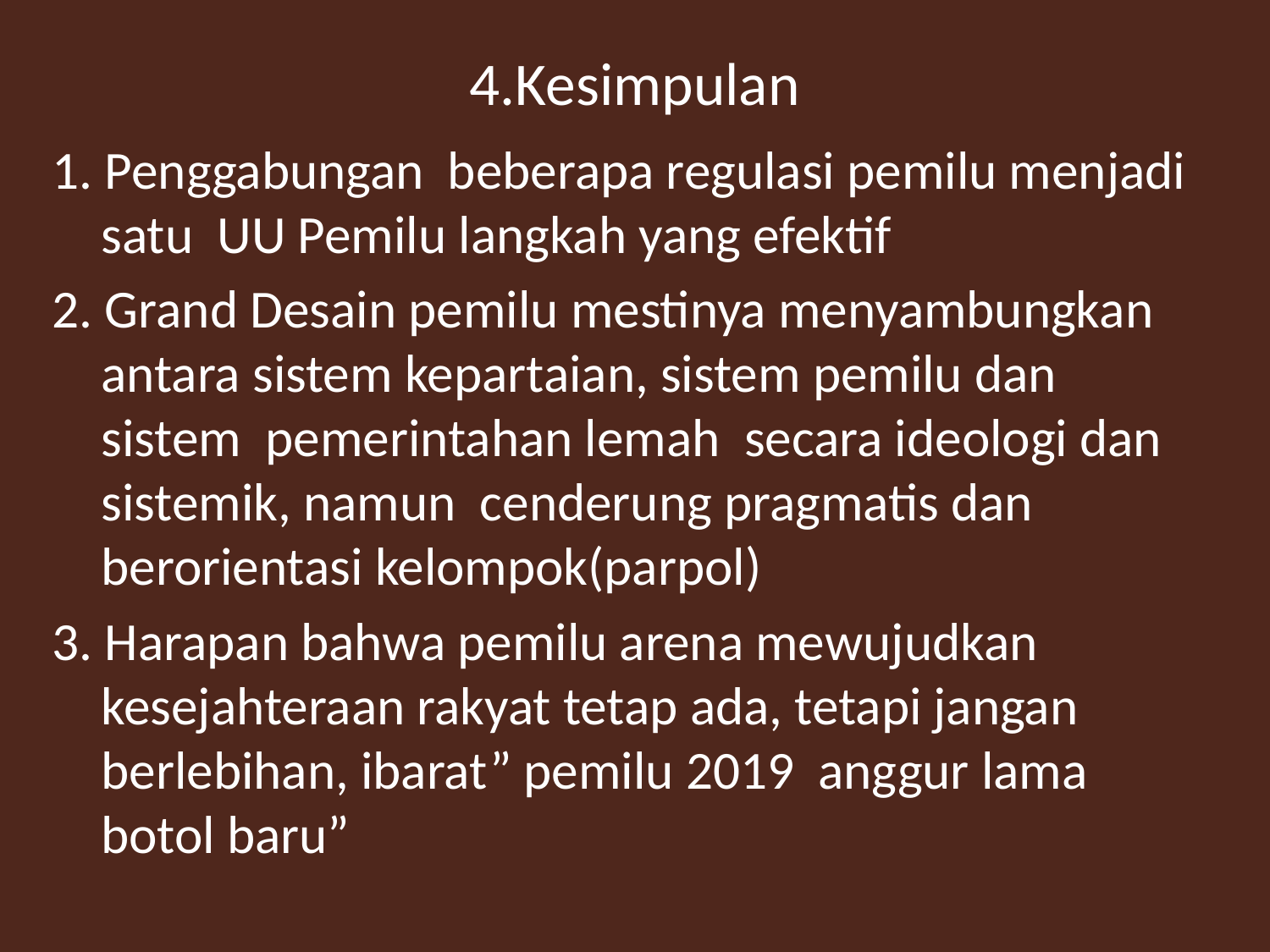

# 4.Kesimpulan
1. Penggabungan  beberapa regulasi pemilu menjadi satu  UU Pemilu langkah yang efektif
2. Grand Desain pemilu mestinya menyambungkan antara sistem kepartaian, sistem pemilu dan sistem  pemerintahan lemah  secara ideologi dan sistemik, namun  cenderung pragmatis dan berorientasi kelompok(parpol)
3. Harapan bahwa pemilu arena mewujudkan kesejahteraan rakyat tetap ada, tetapi jangan berlebihan, ibarat” pemilu 2019  anggur lama botol baru”